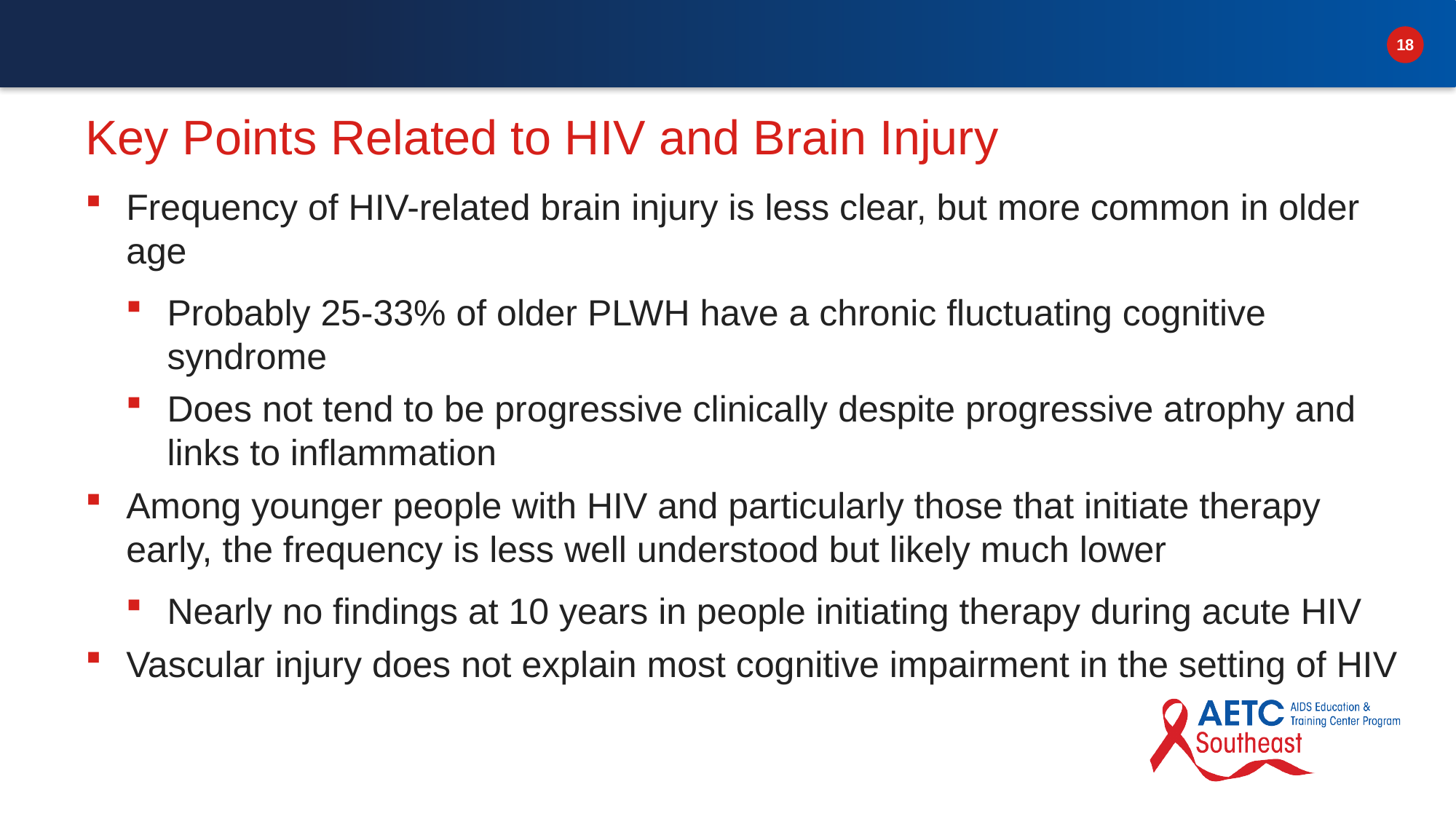

# Key Points Related to HIV and Brain Injury
Frequency of HIV-related brain injury is less clear, but more common in older age
Probably 25-33% of older PLWH have a chronic fluctuating cognitive syndrome
Does not tend to be progressive clinically despite progressive atrophy and links to inflammation
Among younger people with HIV and particularly those that initiate therapy early, the frequency is less well understood but likely much lower
Nearly no findings at 10 years in people initiating therapy during acute HIV
Vascular injury does not explain most cognitive impairment in the setting of HIV